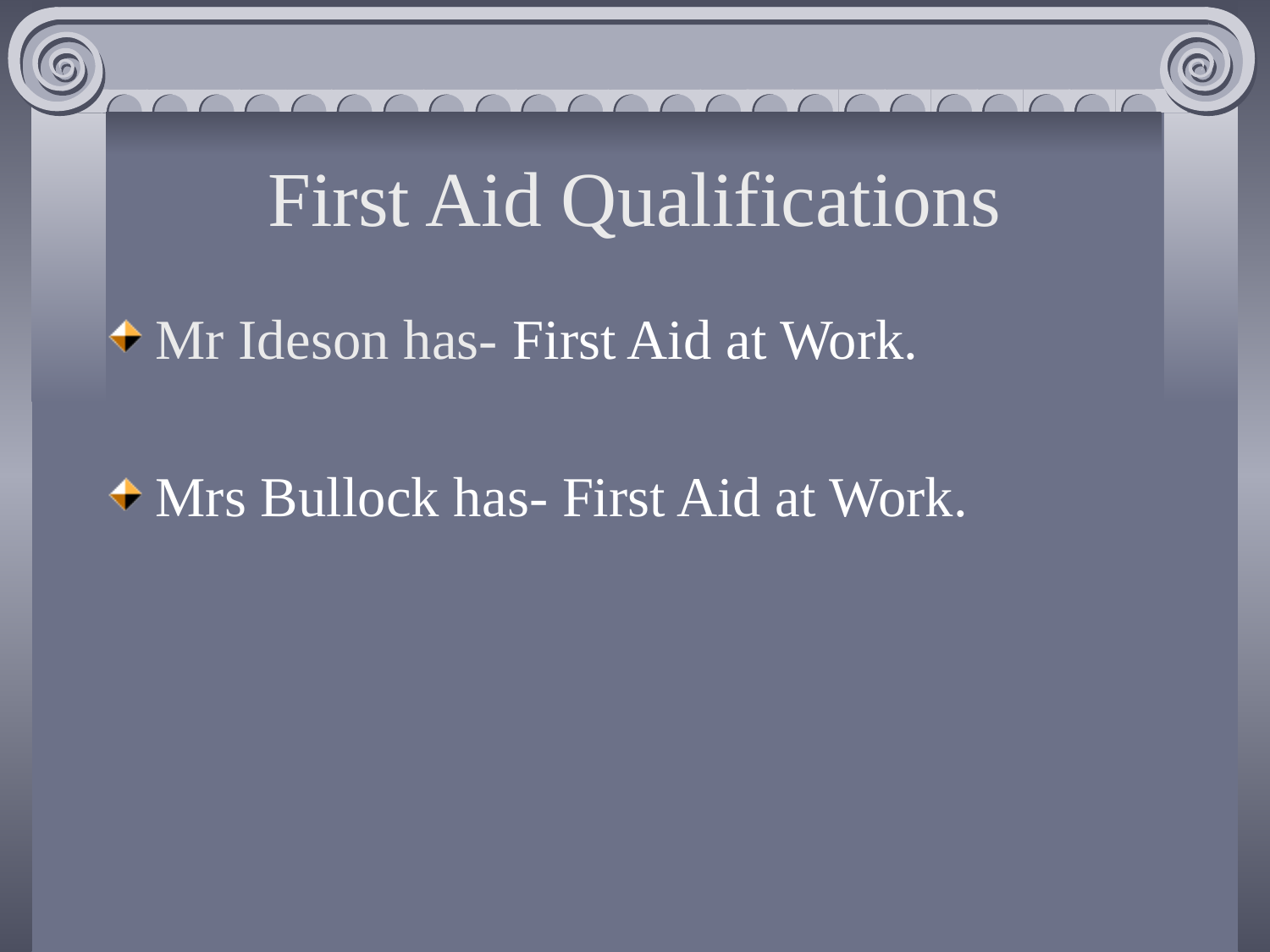

# First Aid Qualifications
Mr Ideson has- First Aid at Work.

Mrs Bullock has- First Aid at Work.